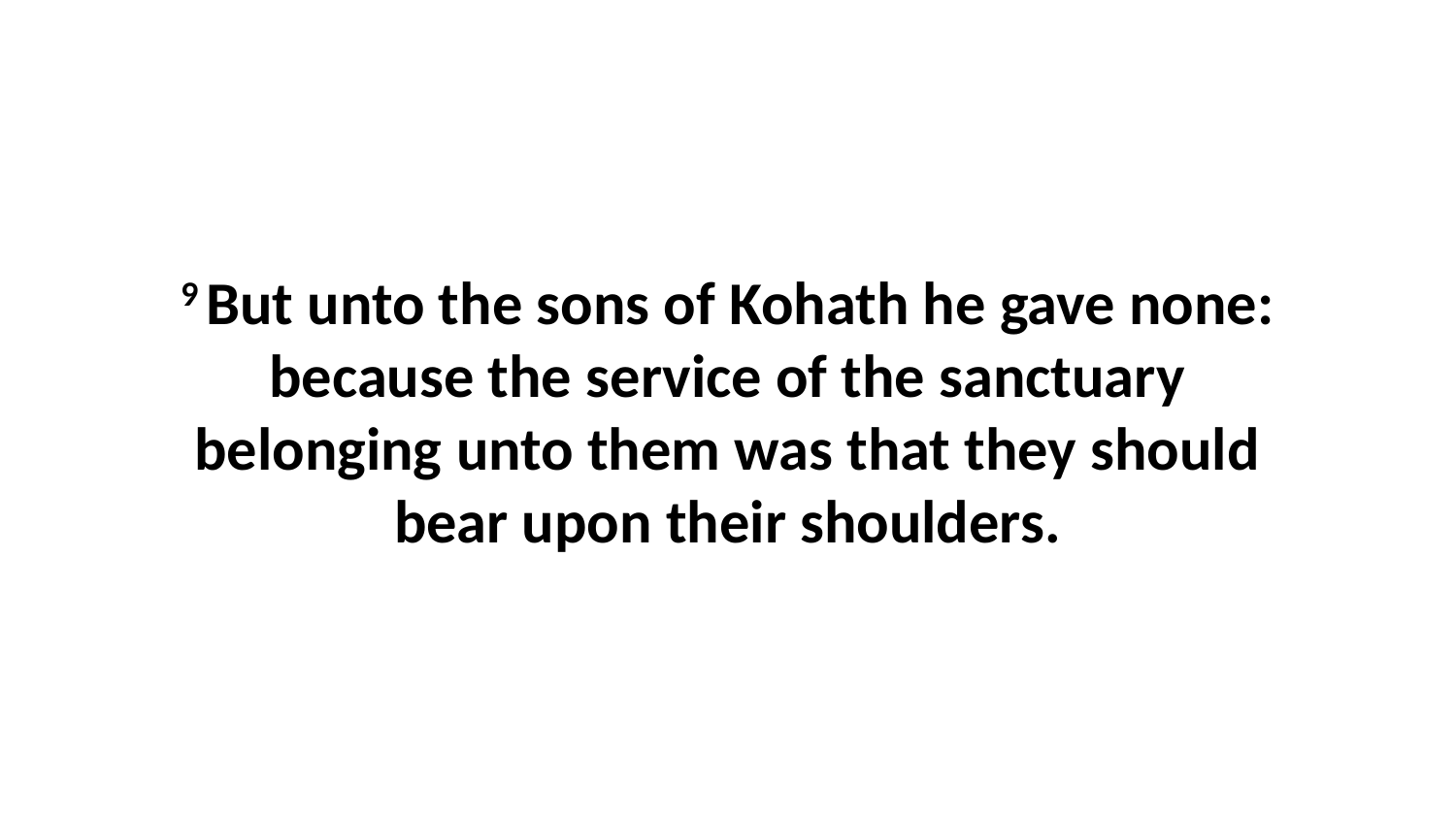

9 But unto the sons of Kohath he gave none: because the service of the sanctuary belonging unto them was that they should bear upon their shoulders.